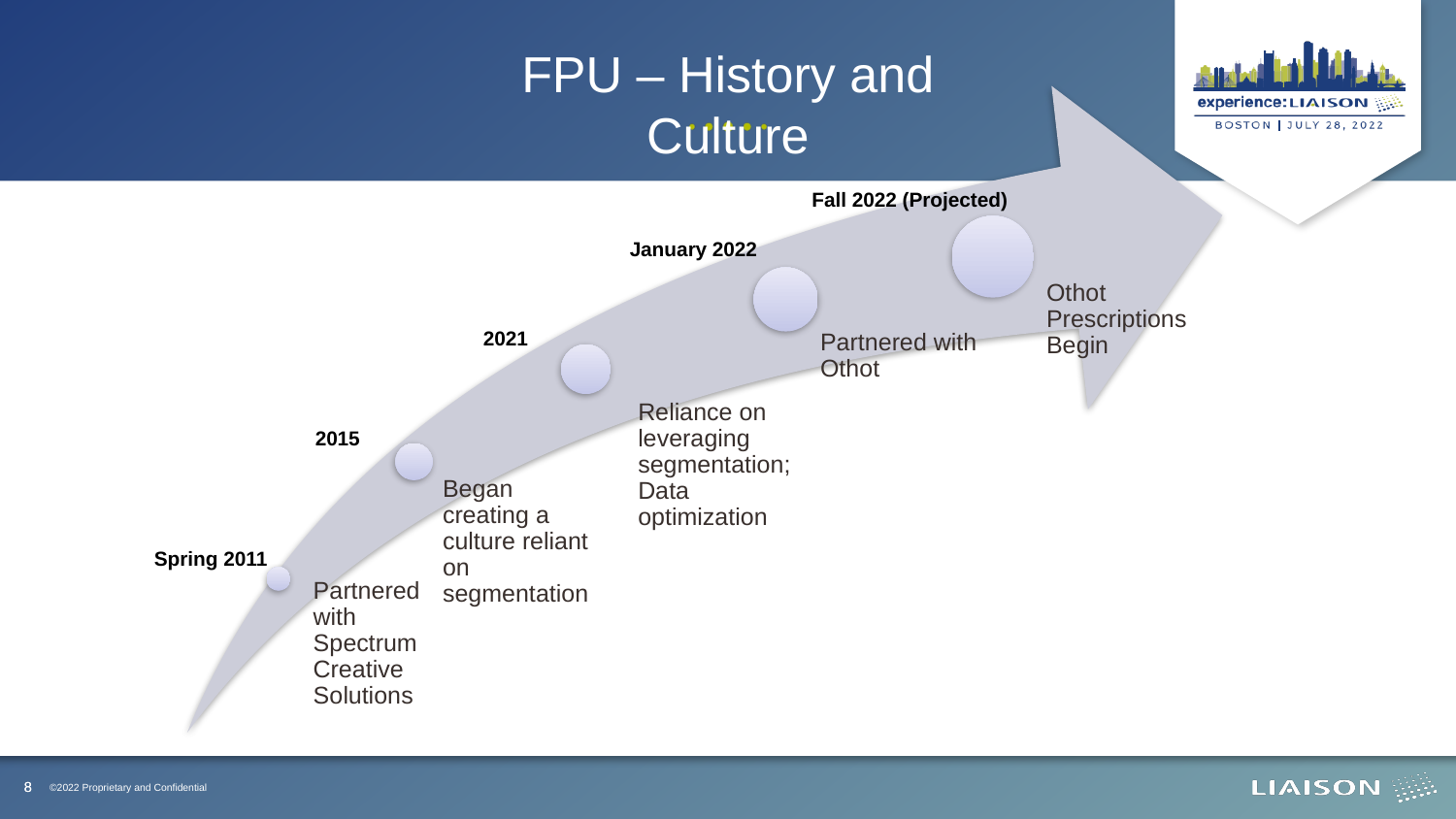

FPU – History and Culture
Partnered with Spectrum Creative Solutions
Began creating a culture reliant on segmentation
Reliance on leveraging segmentation; Data optimization
Partnered with Othot
Othot Prescriptions Begin
Fall 2022 (Projected)
January 2022
2021
2015
Spring 2011